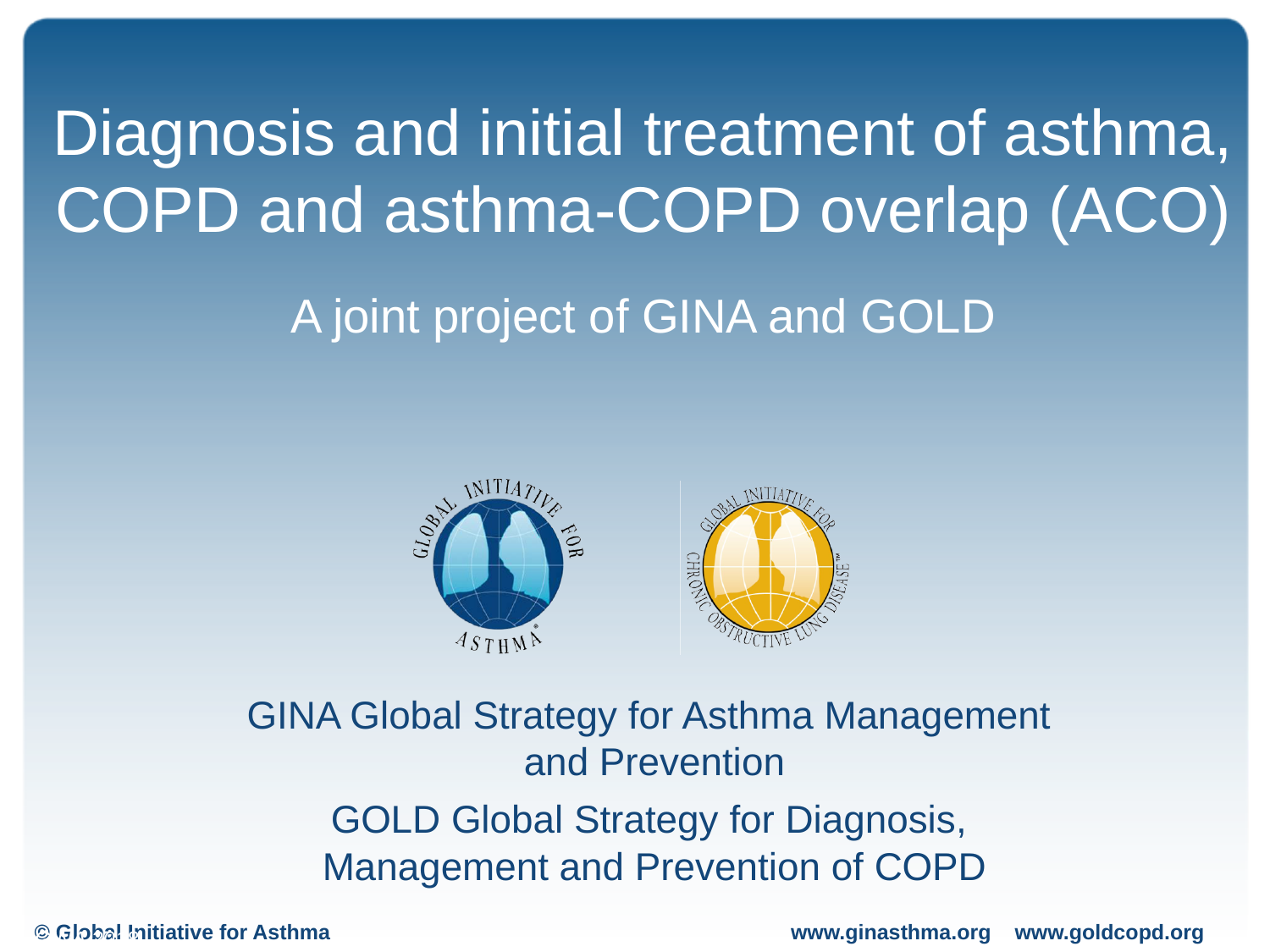

# Diagnosis and initial treatment of asthma, COPD and asthma-COPD overlap (ACO) A joint project of GINA and GOLD
GINA 2018